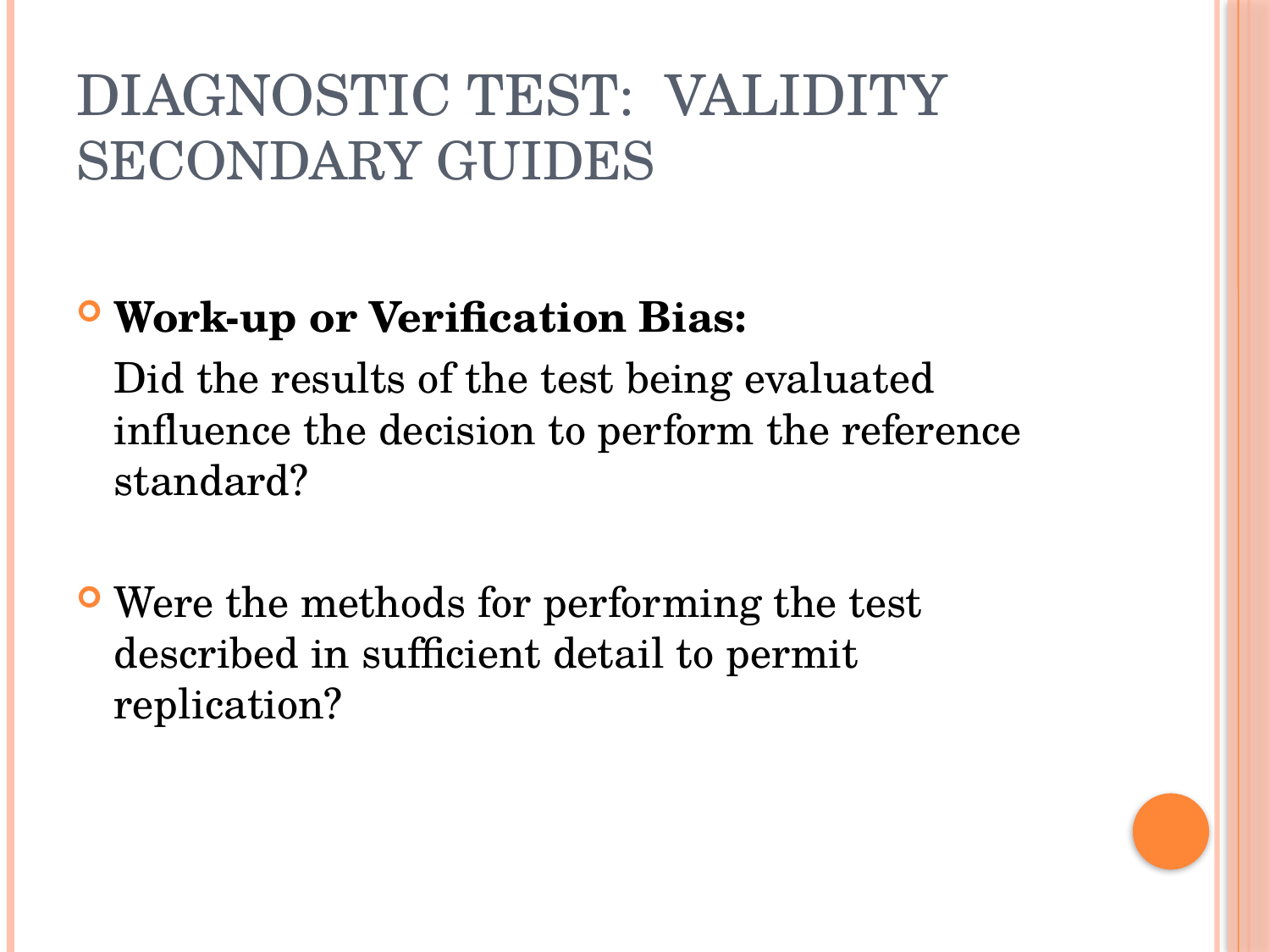

# DIAGNOSTIC TEST:  VALIDITY SECONDARY GUIDES

Work-up or Verification Bias:
	Did the results of the test being evaluated influence the decision to perform the reference standard?

Were the methods for performing the test described in sufficient detail to permit replication?